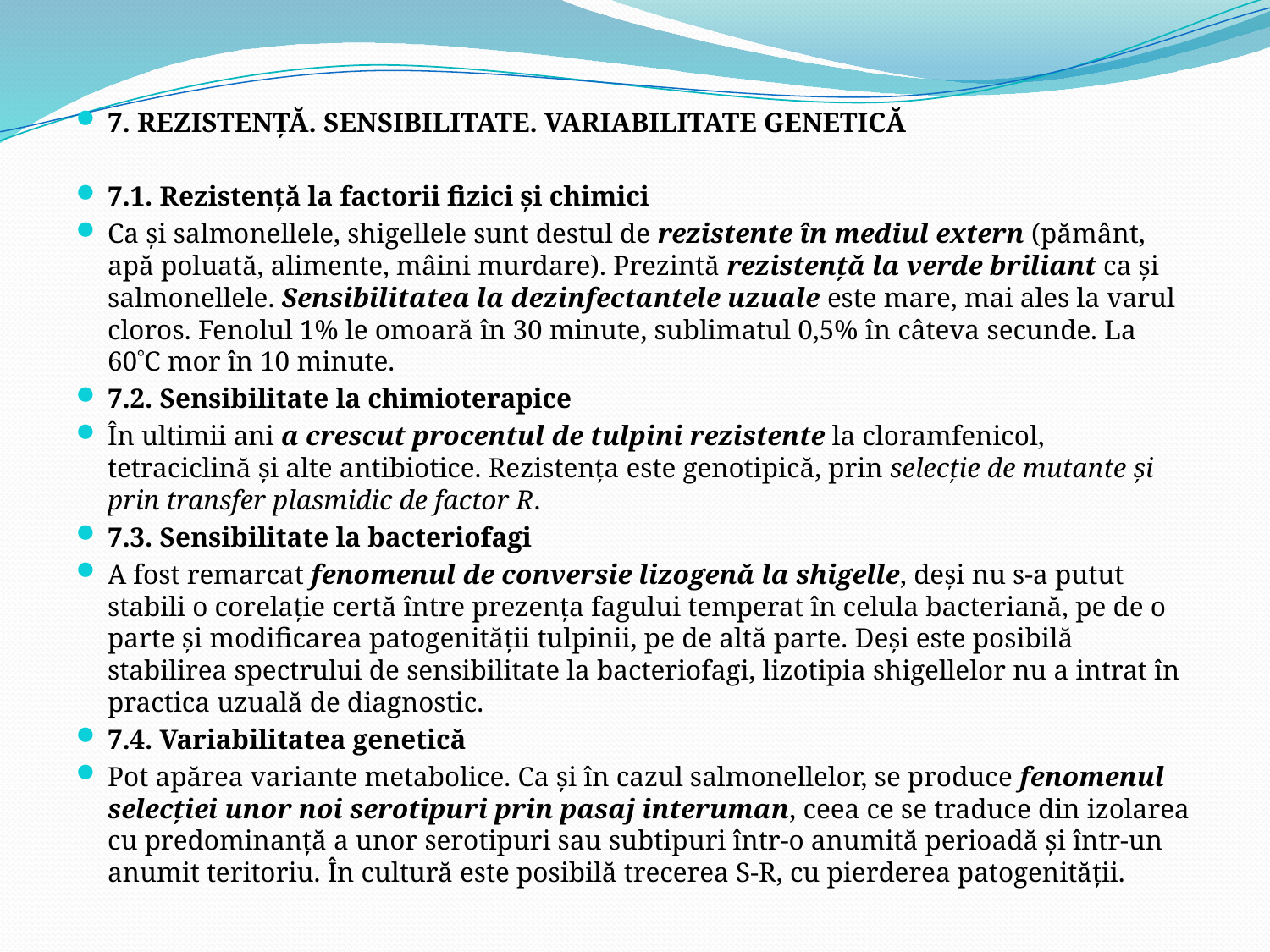

7. REZISTENŢĂ. SENSIBILITATE. VARIABILITATE GENETICĂ

7.1. Rezistenţă la factorii fizici şi chimici
Ca şi salmonellele, shigellele sunt destul de rezistente în mediul extern (pământ, apă poluată, alimente, mâini murdare). Prezintă rezistenţă la verde briliant ca şi salmonellele. Sensibilitatea la dezinfectantele uzuale este mare, mai ales la varul cloros. Fenolul 1% le omoară în 30 minute, sublimatul 0,5% în câteva secunde. La 60°C mor în 10 minute.
7.2. Sensibilitate la chimioterapice
În ultimii ani a crescut procentul de tulpini rezistente la cloramfenicol, tetraciclină şi alte antibiotice. Rezistenţa este genotipică, prin selecţie de mutante şi prin transfer plasmidic de factor R.
7.3. Sensibilitate la bacteriofagi
A fost remarcat fenomenul de conversie lizogenă la shigelle, deşi nu s-a putut stabili o corelaţie certă între prezenţa fagului temperat în celula bacteriană, pe de o parte şi modificarea patogenităţii tulpinii, pe de altă parte. Deşi este posibilă stabilirea spectrului de sensibilitate la bacteriofagi, lizotipia shigellelor nu a intrat în practica uzuală de diagnostic.
7.4. Variabilitatea genetică
Pot apărea variante metabolice. Ca şi în cazul salmonellelor, se produce fenomenul selecţiei unor noi serotipuri prin pasaj interuman, ceea ce se traduce din izolarea cu predominanţă a unor serotipuri sau subtipuri într-o anumită perioadă şi într-un anumit teritoriu. În cultură este posibilă trecerea S-R, cu pierderea patogenităţii.